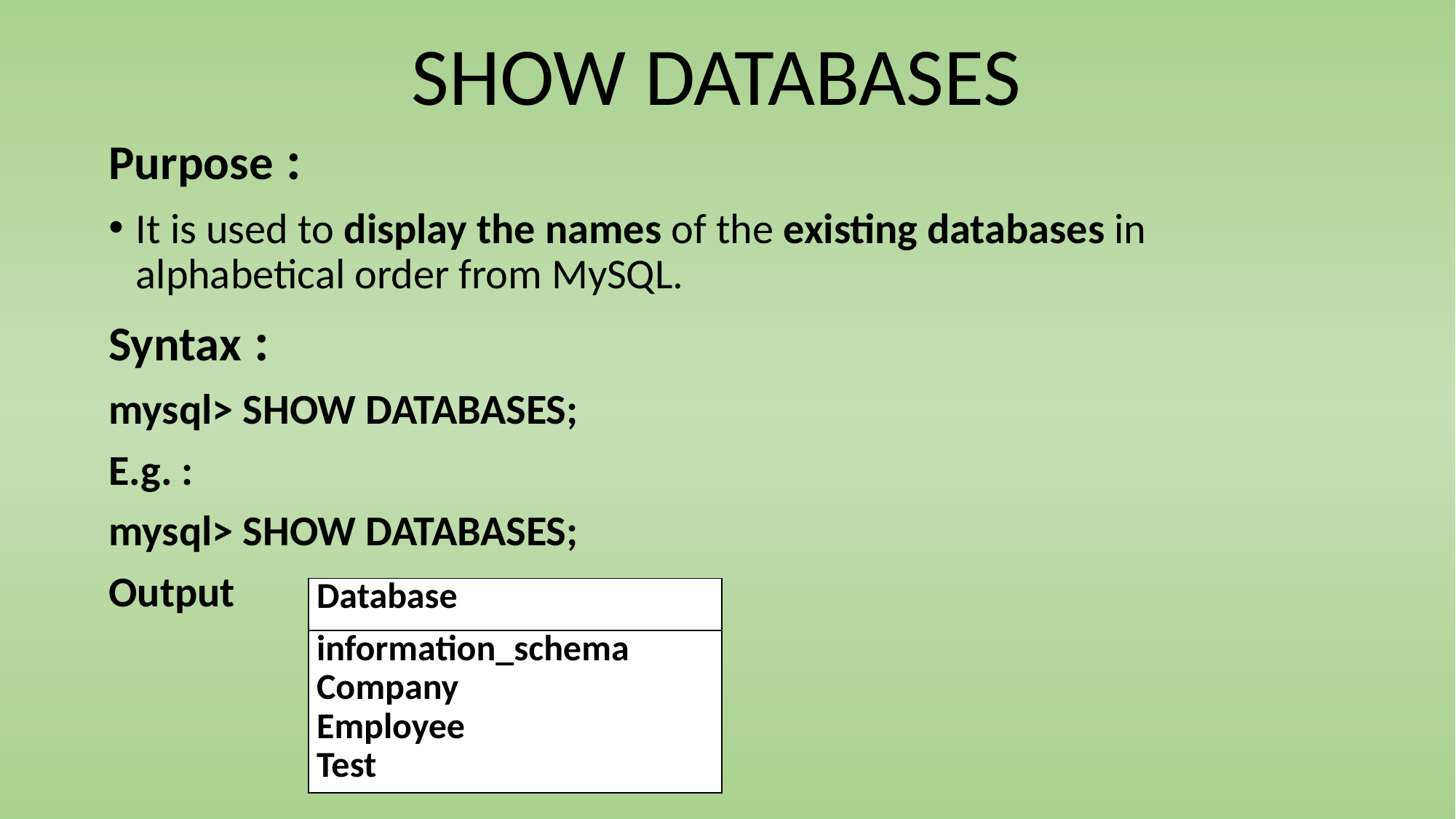

# SHOW DATABASES
Purpose :
It is used to display the names of the existing databases in alphabetical order from MySQL.
Syntax :
mysql> SHOW DATABASES;
E.g. :
mysql> SHOW DATABASES;
Output

| Database |
| --- |
| information\_schema Company Employee Test |